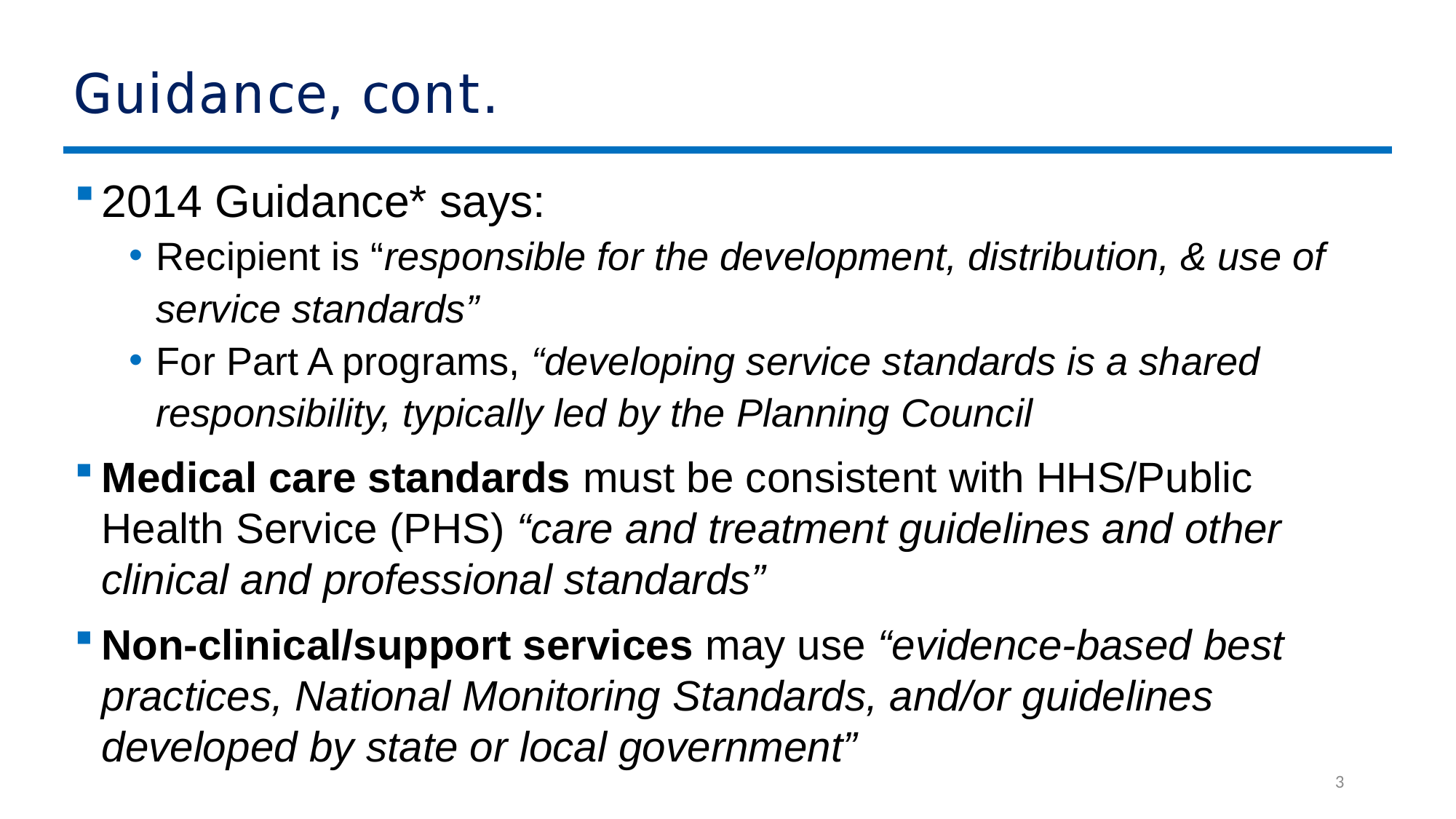

# Guidance, cont.
2014 Guidance* says:
Recipient is “responsible for the development, distribution, & use of service standards”
For Part A programs, “developing service standards is a shared responsibility, typically led by the Planning Council
Medical care standards must be consistent with HHS/Public Health Service (PHS) “care and treatment guidelines and other clinical and professional standards”
Non-clinical/support services may use “evidence-based best practices, National Monitoring Standards, and/or guidelines developed by state or local government”
3